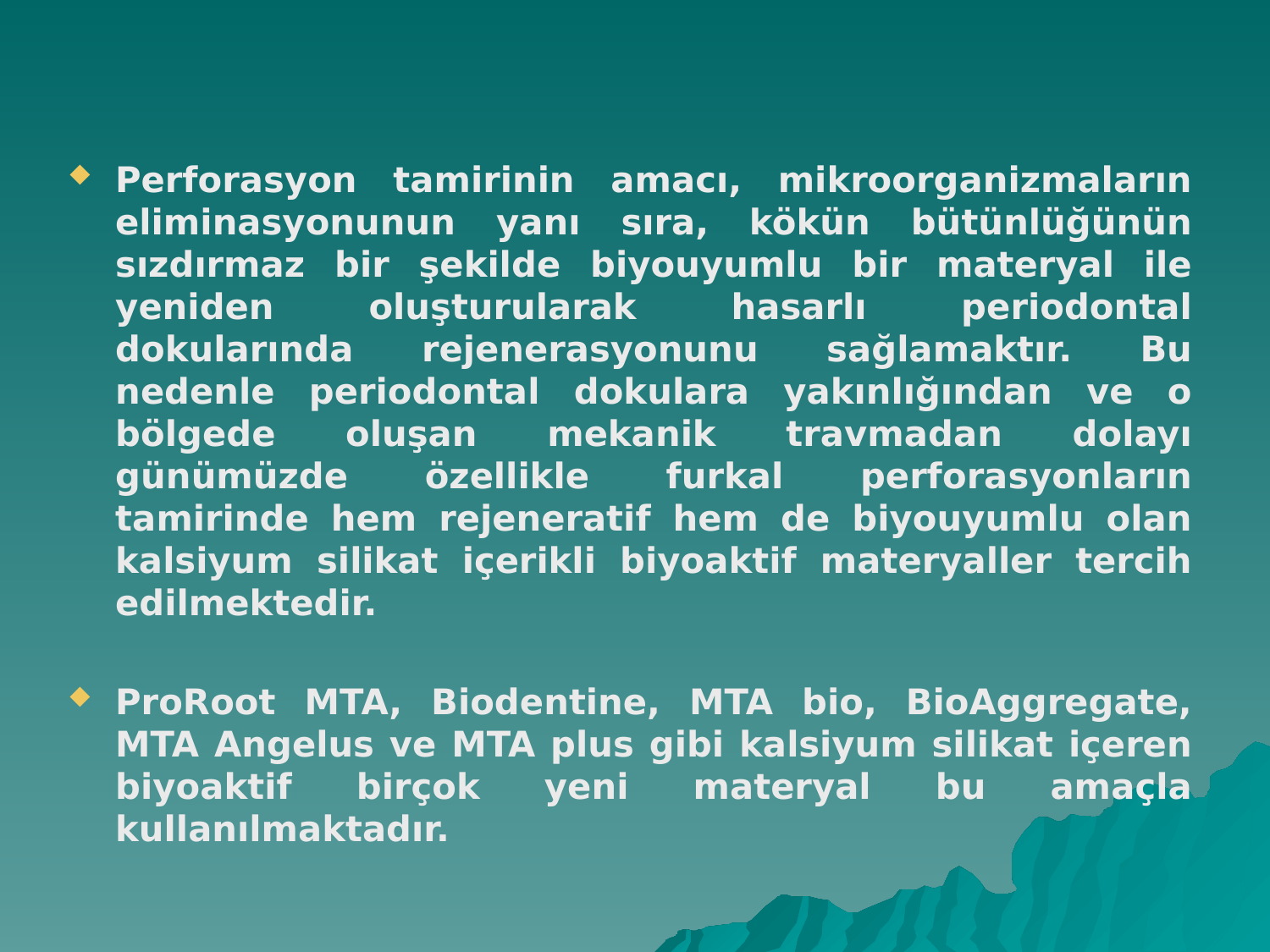

Perforasyon tamirinin amacı, mikroorganizmaların eliminasyonunun yanı sıra, kökün bütünlüğünün sızdırmaz bir şekilde biyouyumlu bir materyal ile yeniden oluşturularak hasarlı periodontal dokularında rejenerasyonunu sağlamaktır. Bu nedenle periodontal dokulara yakınlığından ve o bölgede oluşan mekanik travmadan dolayı günümüzde özellikle furkal perforasyonların tamirinde hem rejeneratif hem de biyouyumlu olan kalsiyum silikat içerikli biyoaktif materyaller tercih edilmektedir.

ProRoot MTA, Biodentine, MTA bio, BioAggregate, MTA Angelus ve MTA plus gibi kalsiyum silikat içeren biyoaktif birçok yeni materyal bu amaçla kullanılmaktadır.